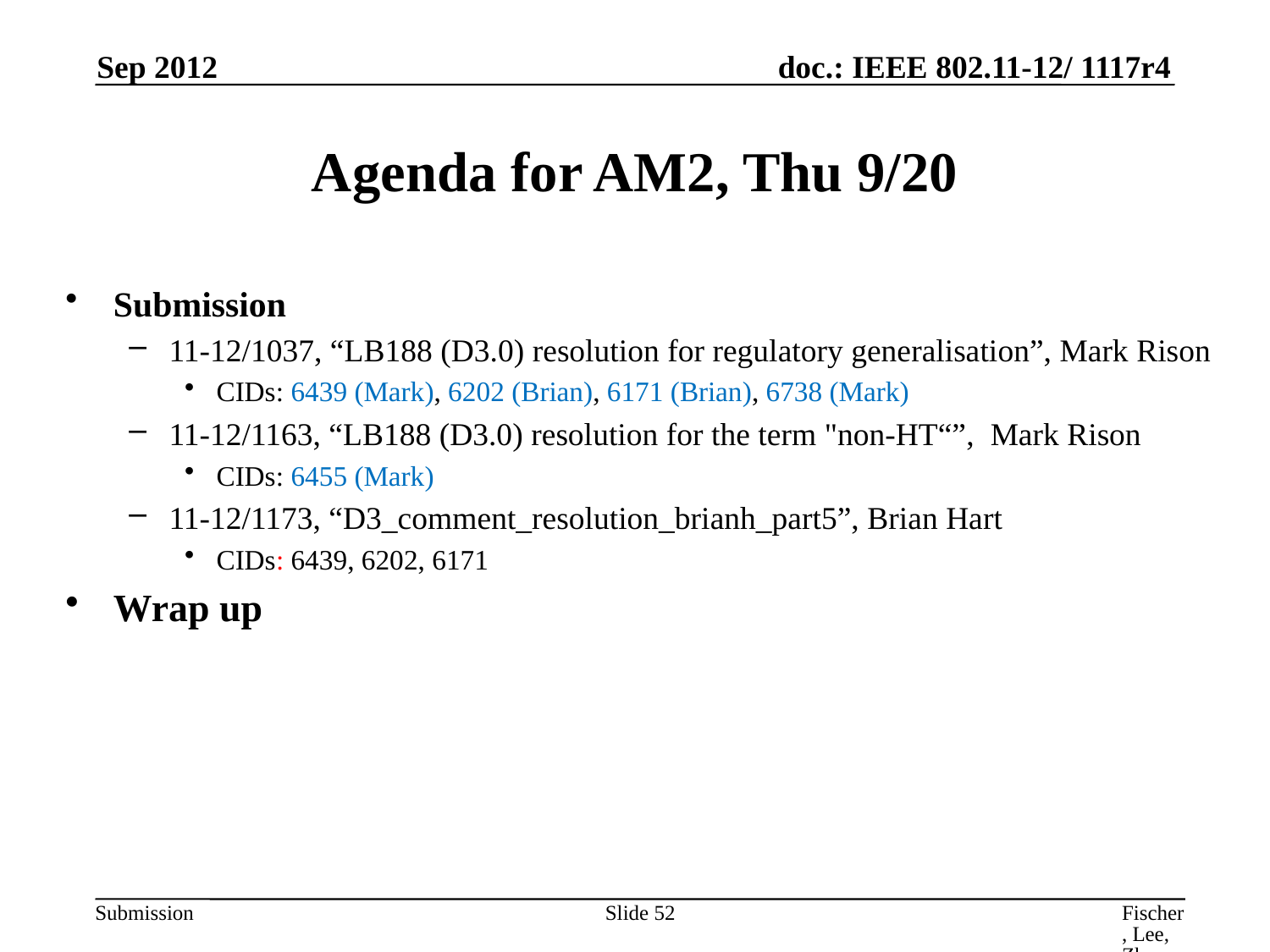

Sep 2012
# Agenda for AM2, Thu 9/20
Submission
11-12/1037, “LB188 (D3.0) resolution for regulatory generalisation”, Mark Rison
CIDs: 6439 (Mark), 6202 (Brian), 6171 (Brian), 6738 (Mark)
11-12/1163, “LB188 (D3.0) resolution for the term "non-HT“”,  Mark Rison
CIDs: 6455 (Mark)
11-12/1173, “D3_comment_resolution_brianh_part5”, Brian Hart
CIDs: 6439, 6202, 6171
Wrap up

Slide 52
Fischer, Lee, Zhu